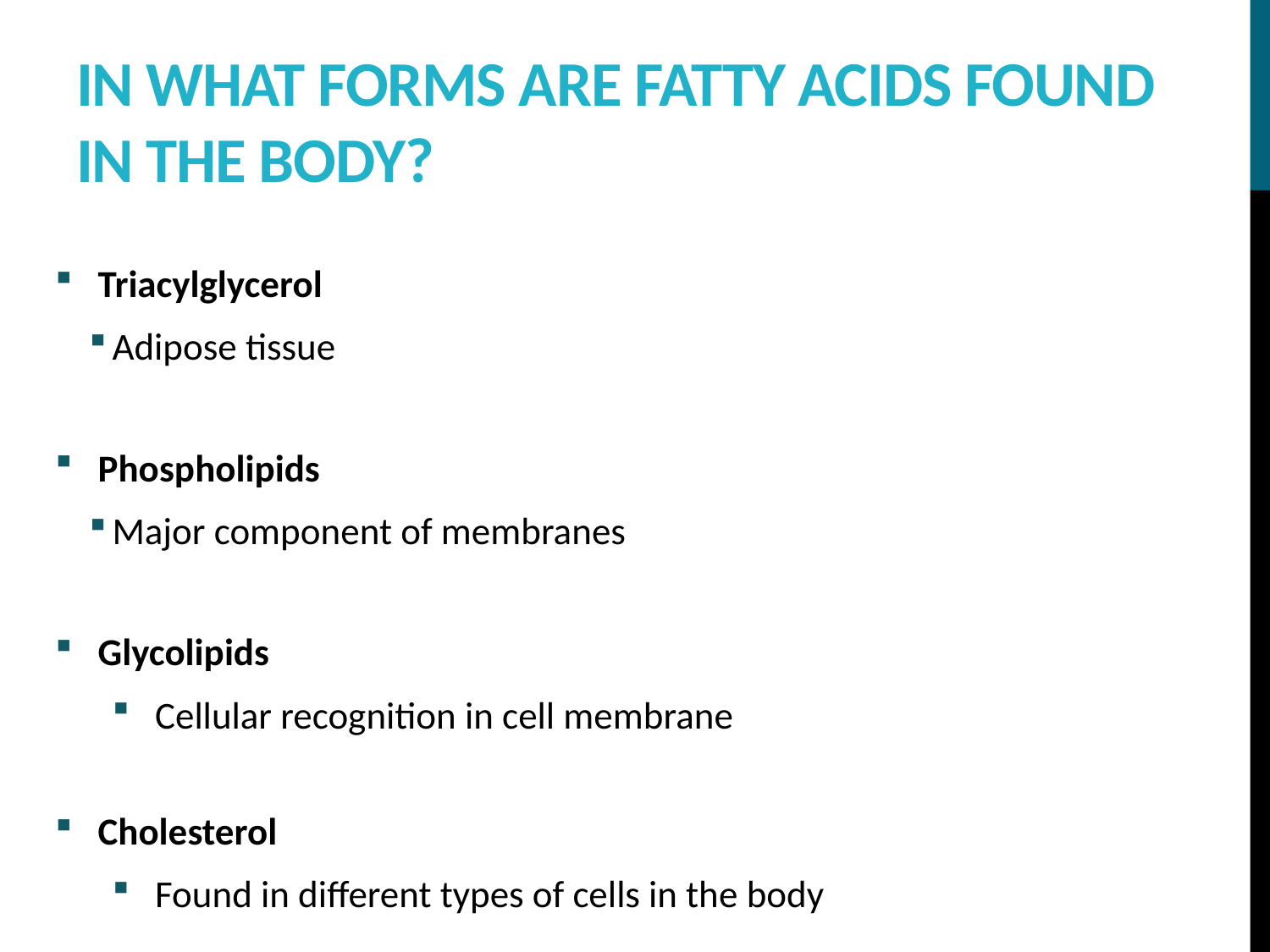

# In what forms are fatty acids found in the body?
Triacylglycerol
Adipose tissue

Phospholipids
Major component of membranes

Glycolipids
Cellular recognition in cell membrane

Cholesterol
Found in different types of cells in the body